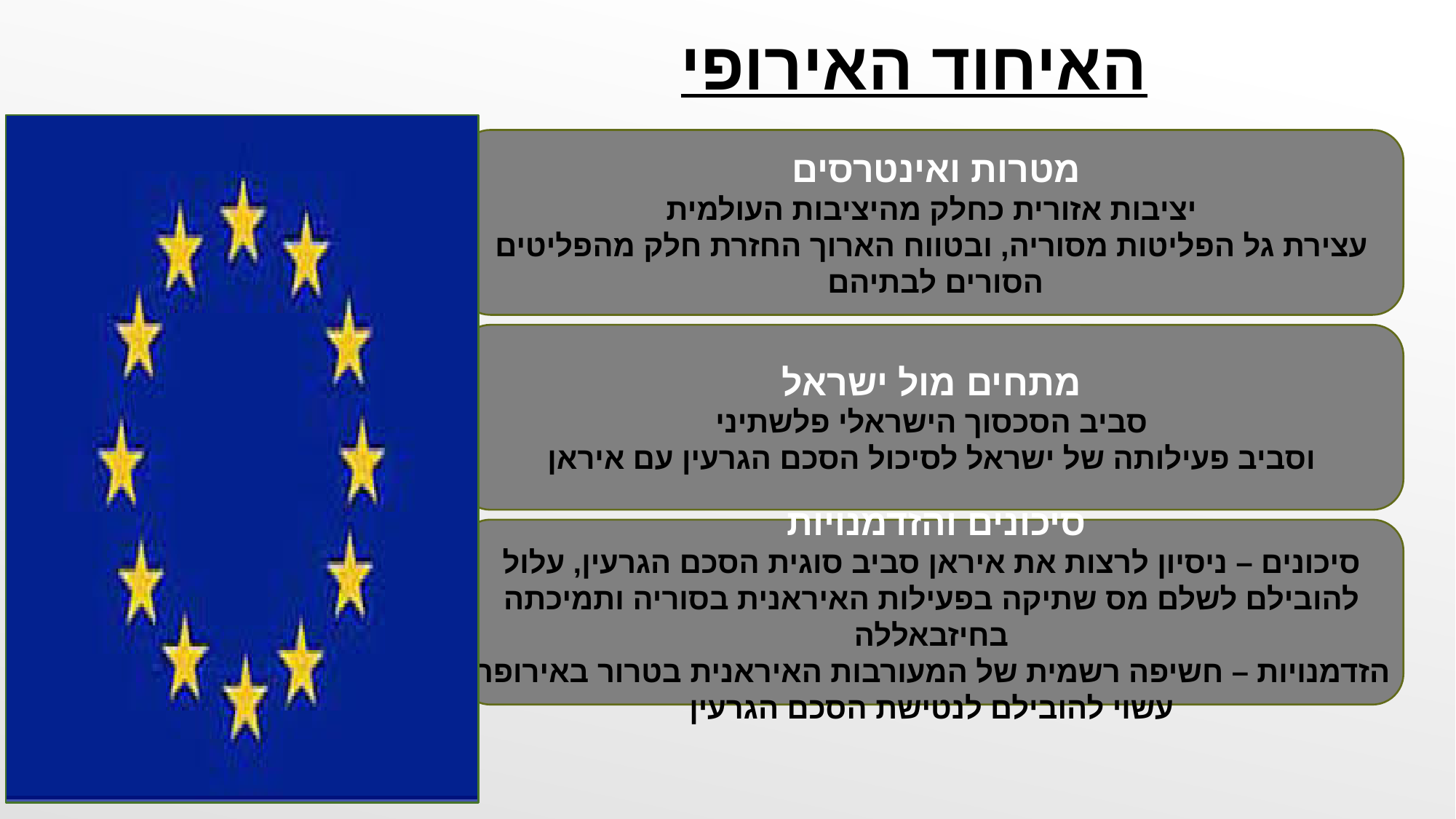

האיחוד האירופי

מטרות ואינטרסים
יציבות אזורית כחלק מהיציבות העולמית
עצירת גל הפליטות מסוריה, ובטווח הארוך החזרת חלק מהפליטים הסורים לבתיהם
מתחים מול ישראל
סביב הסכסוך הישראלי פלשתיני
וסביב פעילותה של ישראל לסיכול הסכם הגרעין עם איראן
סיכונים והזדמנויות
סיכונים – ניסיון לרצות את איראן סביב סוגית הסכם הגרעין, עלול להובילם לשלם מס שתיקה בפעילות האיראנית בסוריה ותמיכתה בחיזבאללה
הזדמנויות – חשיפה רשמית של המעורבות האיראנית בטרור באירופה עשוי להובילם לנטישת הסכם הגרעין